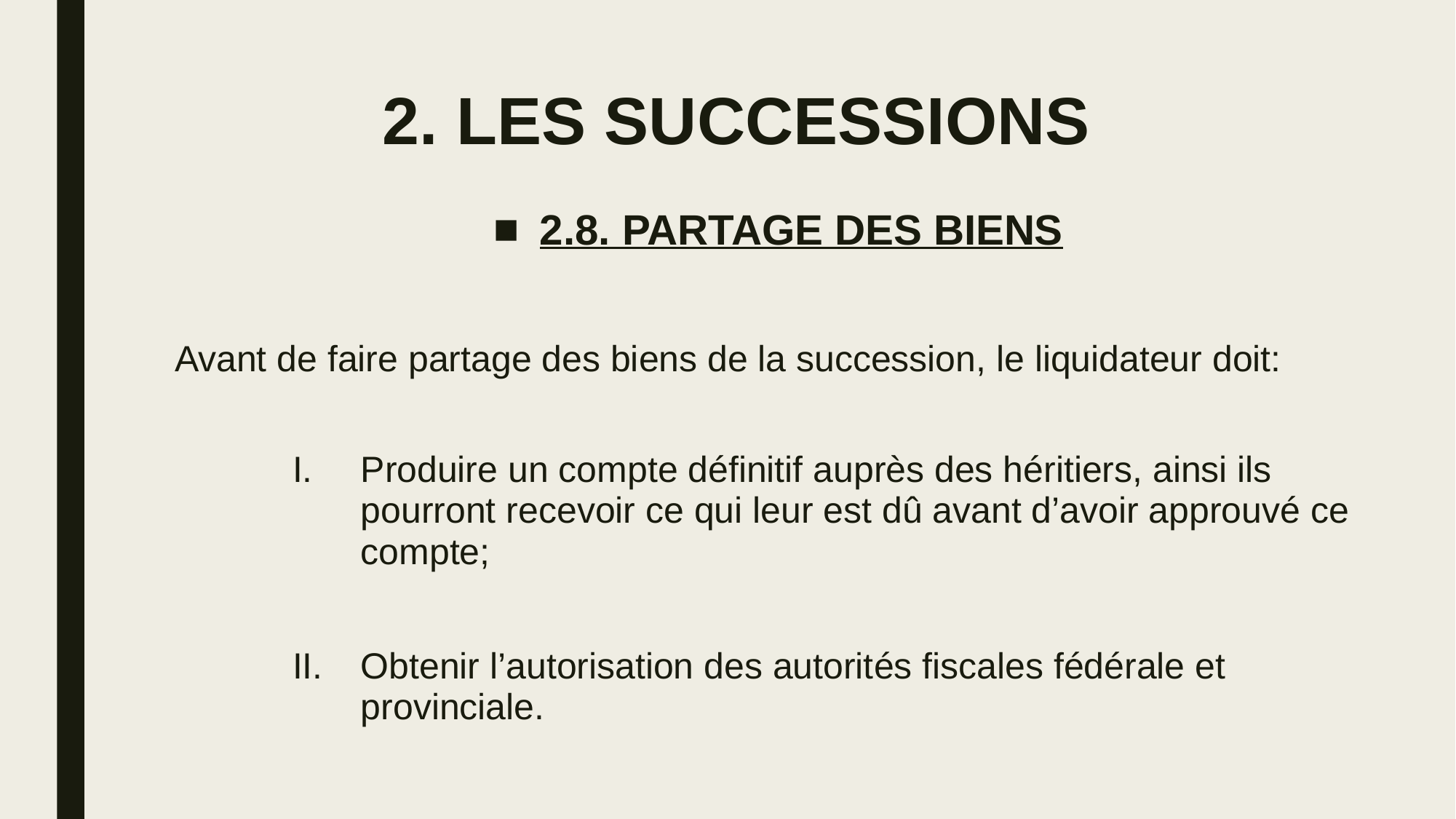

# 2. LES SUCCESSIONS
2.8. PARTAGE DES BIENS

Avant de faire partage des biens de la succession, le liquidateur doit:

Produire un compte définitif auprès des héritiers, ainsi ils pourront recevoir ce qui leur est dû avant d’avoir approuvé ce compte;

Obtenir l’autorisation des autorités fiscales fédérale et provinciale.